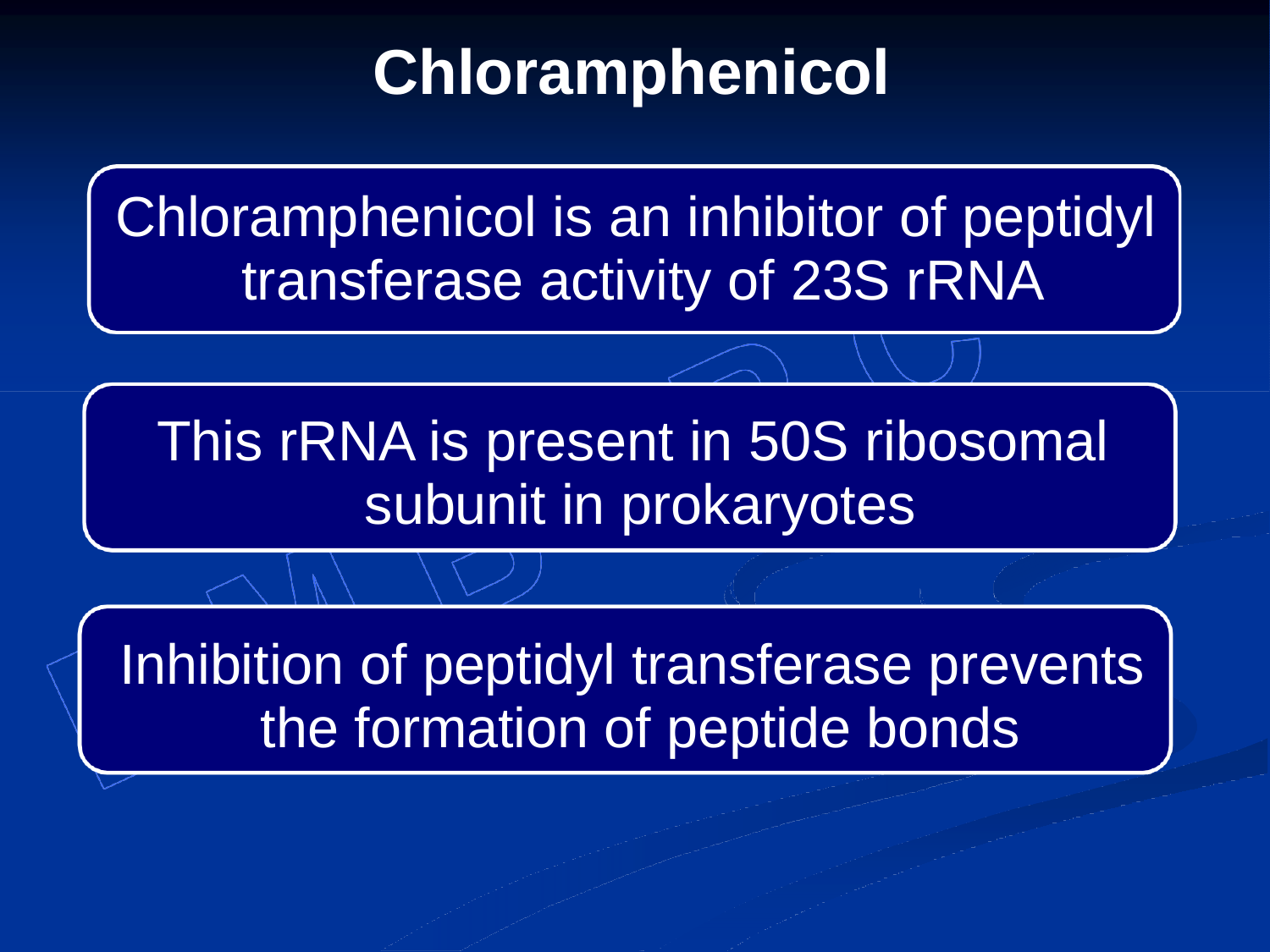

# Chloramphenicol

Chloramphenicol is an inhibitor of peptidyl  transferase activity of 23S rRNA

This rRNA is present in 50S ribosomal  subunit in prokaryotes

Inhibition of peptidyl transferase prevents  the formation of peptide bonds